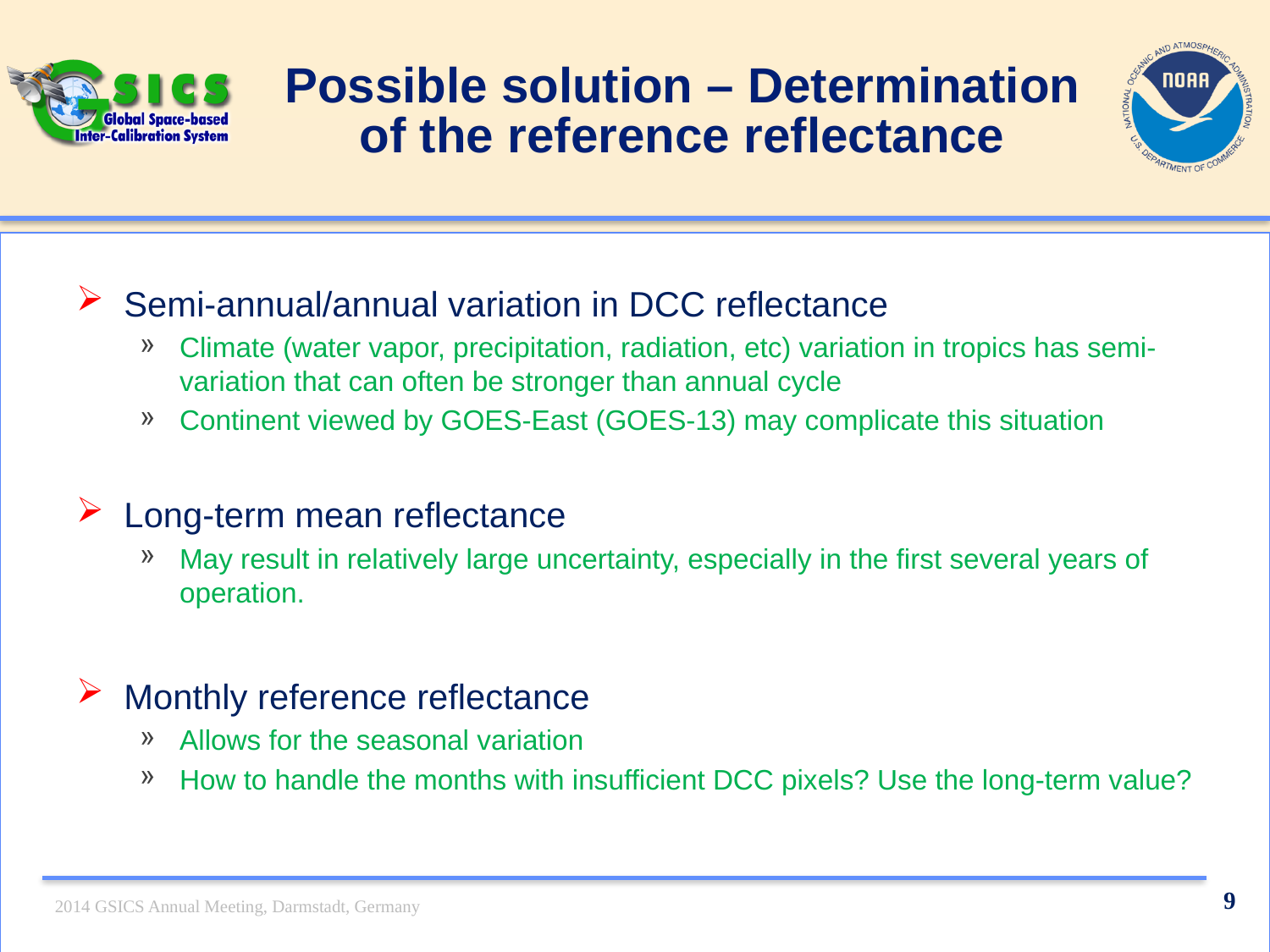

# Possible solution – Determination of the reference reflectance
Semi-annual/annual variation in DCC reflectance
Climate (water vapor, precipitation, radiation, etc) variation in tropics has semi-variation that can often be stronger than annual cycle
Continent viewed by GOES-East (GOES-13) may complicate this situation

Long-term mean reflectance
May result in relatively large uncertainty, especially in the first several years of operation.

Monthly reference reflectance
Allows for the seasonal variation
How to handle the months with insufficient DCC pixels? Use the long-term value?
9